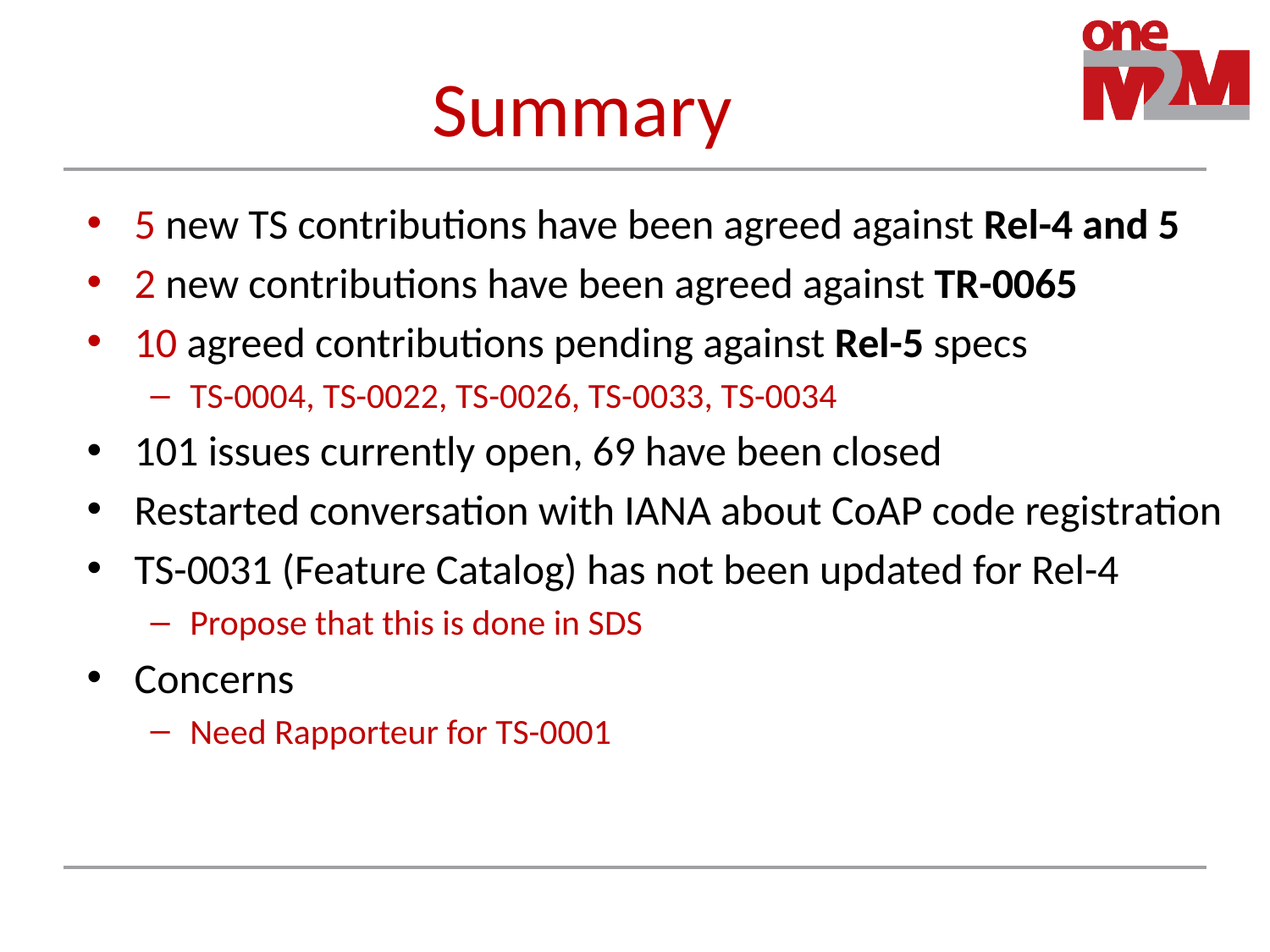

# Summary
5 new TS contributions have been agreed against Rel-4 and 5
2 new contributions have been agreed against TR-0065
10 agreed contributions pending against Rel-5 specs
TS-0004, TS-0022, TS-0026, TS-0033, TS-0034
101 issues currently open, 69 have been closed
Restarted conversation with IANA about CoAP code registration
TS-0031 (Feature Catalog) has not been updated for Rel-4
Propose that this is done in SDS
Concerns
Need Rapporteur for TS-0001